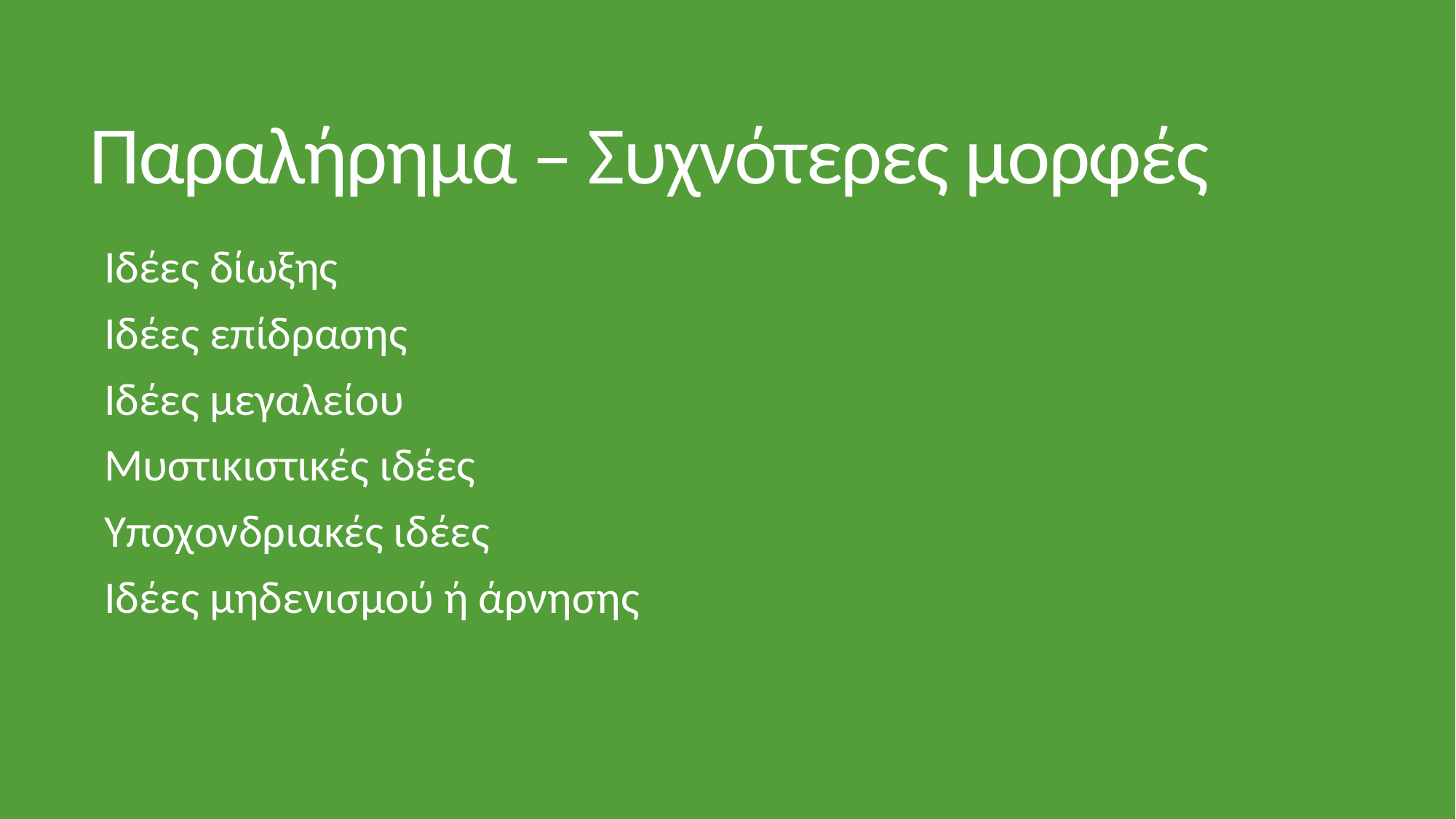

# Παραλήρημα – Συχνότερες μορφές
Ιδέες δίωξης
Ιδέες επίδρασης
Ιδέες μεγαλείου
Μυστικιστικές ιδέες
Υποχονδριακές ιδέες
Ιδέες μηδενισμού ή άρνησης